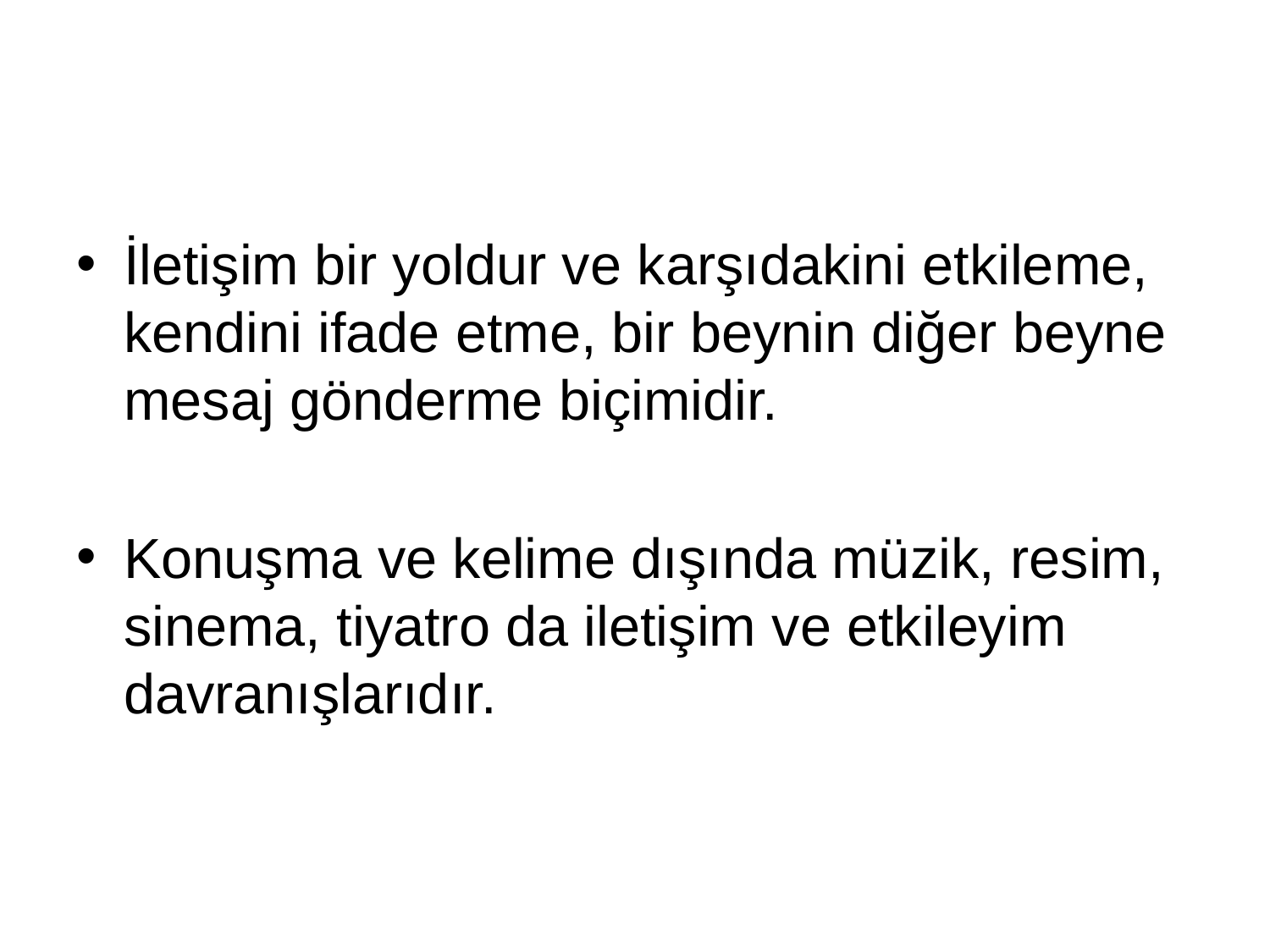

#
İletişim bir yoldur ve karşıdakini etkileme, kendini ifade etme, bir beynin diğer beyne mesaj gönderme biçimidir.

Konuşma ve kelime dışında müzik, resim, sinema, tiyatro da iletişim ve etkileyim davranışlarıdır.